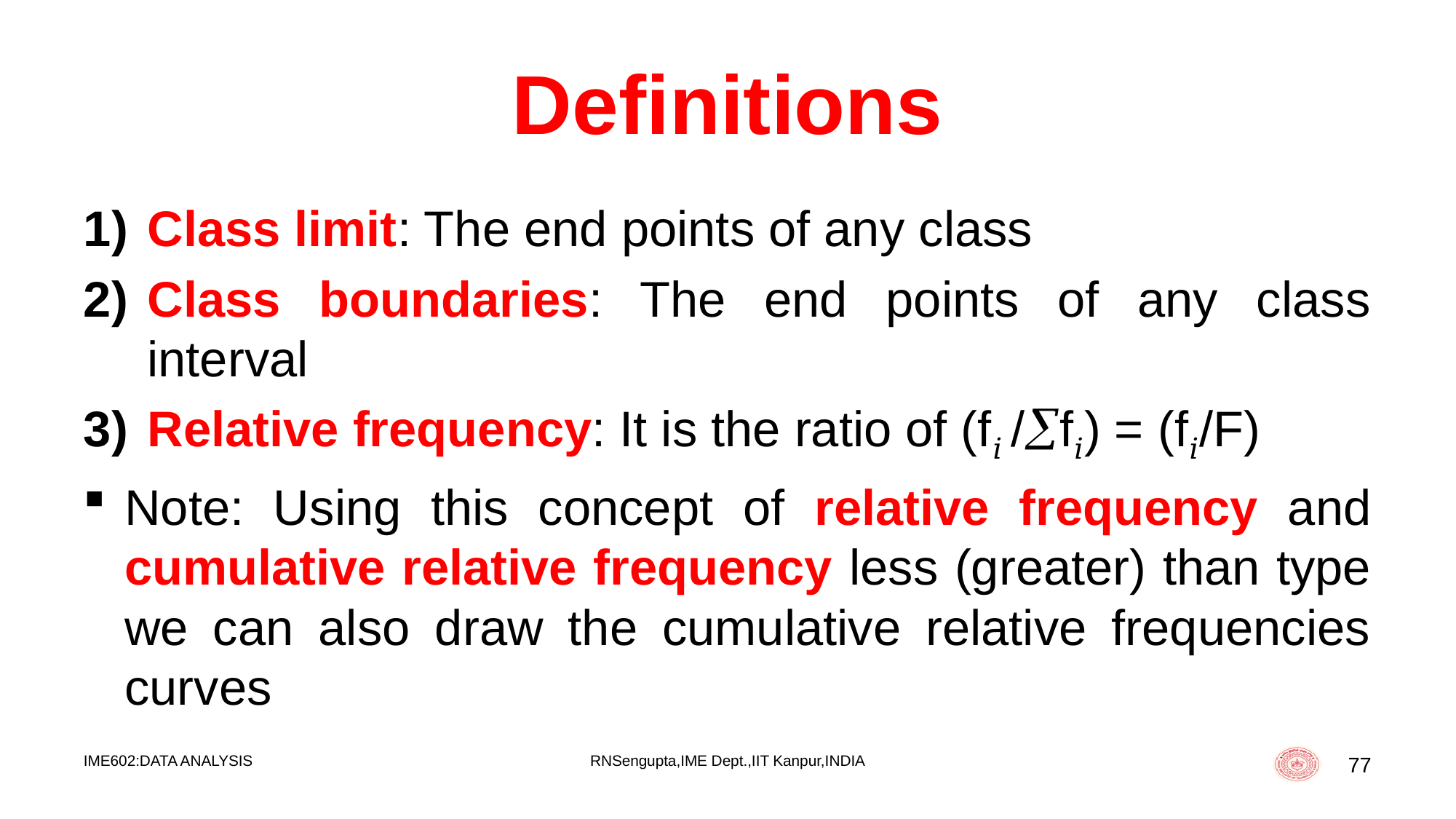

# Definitions
Class limit: The end points of any class
Class boundaries: The end points of any class interval
Relative frequency: It is the ratio of (f𝑖 /∑f𝑖) = (f𝑖/F)
Note: Using this concept of relative frequency and cumulative relative frequency less (greater) than type we can also draw the cumulative relative frequencies curves
IME602:DATA ANALYSIS
RNSengupta,IME Dept.,IIT Kanpur,INDIA
77